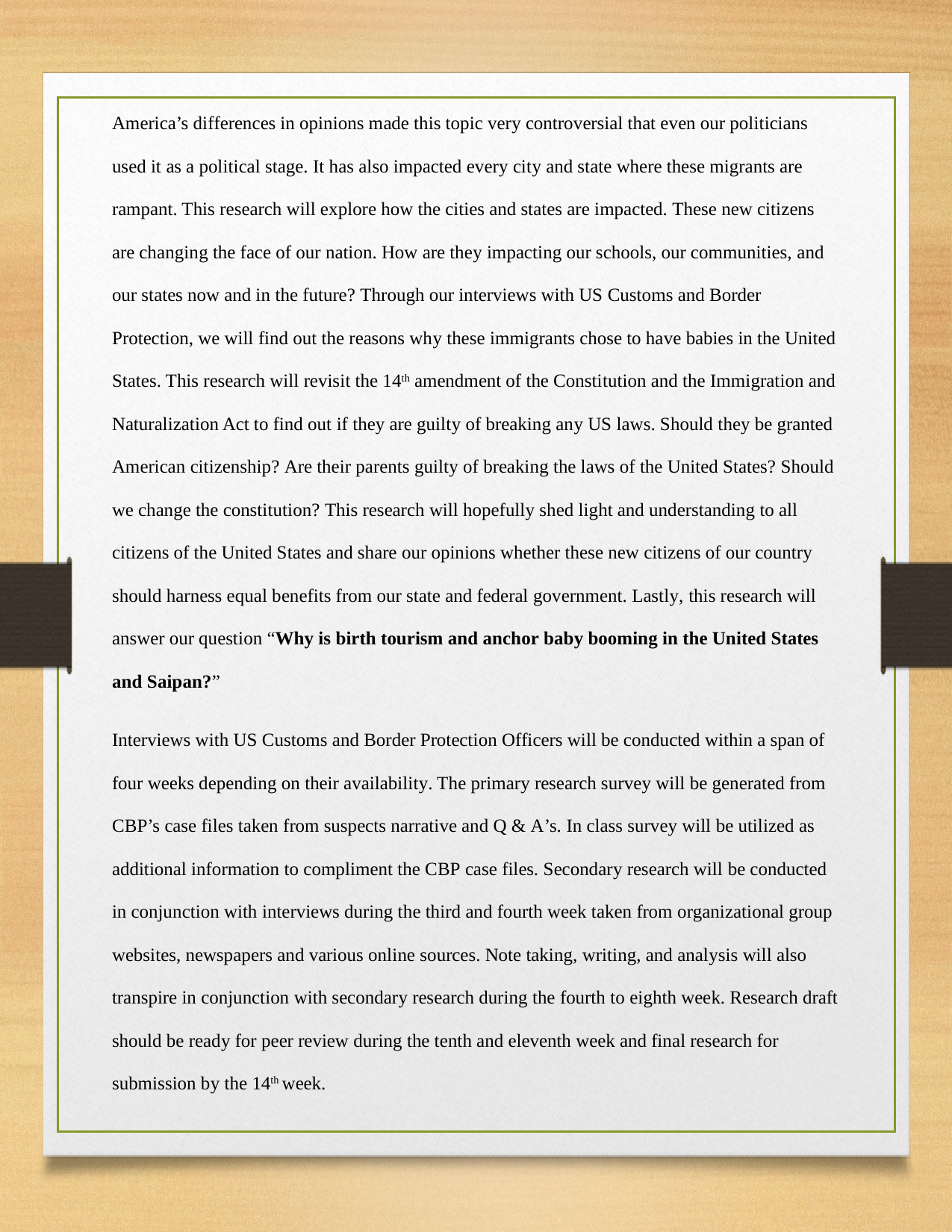

America’s differences in opinions made this topic very controversial that even our politicians
used it as a political stage. It has also impacted every city and state where these migrants are
rampant. This research will explore how the cities and states are impacted. These new citizens
are changing the face of our nation. How are they impacting our schools, our communities, and
our states now and in the future? Through our interviews with US Customs and Border
Protection, we will find out the reasons why these immigrants chose to have babies in the United
States. This research will revisit the 14th amendment of the Constitution and the Immigration and
Naturalization Act to find out if they are guilty of breaking any US laws. Should they be granted
American citizenship? Are their parents guilty of breaking the laws of the United States? Should
we change the constitution? This research will hopefully shed light and understanding to all
citizens of the United States and share our opinions whether these new citizens of our country
should harness equal benefits from our state and federal government. Lastly, this research will
answer our question “Why is birth tourism and anchor baby booming in the United States
and Saipan?”
Interviews with US Customs and Border Protection Officers will be conducted within a span of
four weeks depending on their availability. The primary research survey will be generated from
CBP’s case files taken from suspects narrative and Q & A’s. In class survey will be utilized as
additional information to compliment the CBP case files. Secondary research will be conducted
in conjunction with interviews during the third and fourth week taken from organizational group
websites, newspapers and various online sources. Note taking, writing, and analysis will also
transpire in conjunction with secondary research during the fourth to eighth week. Research draft
should be ready for peer review during the tenth and eleventh week and final research for
submission by the 14th week.